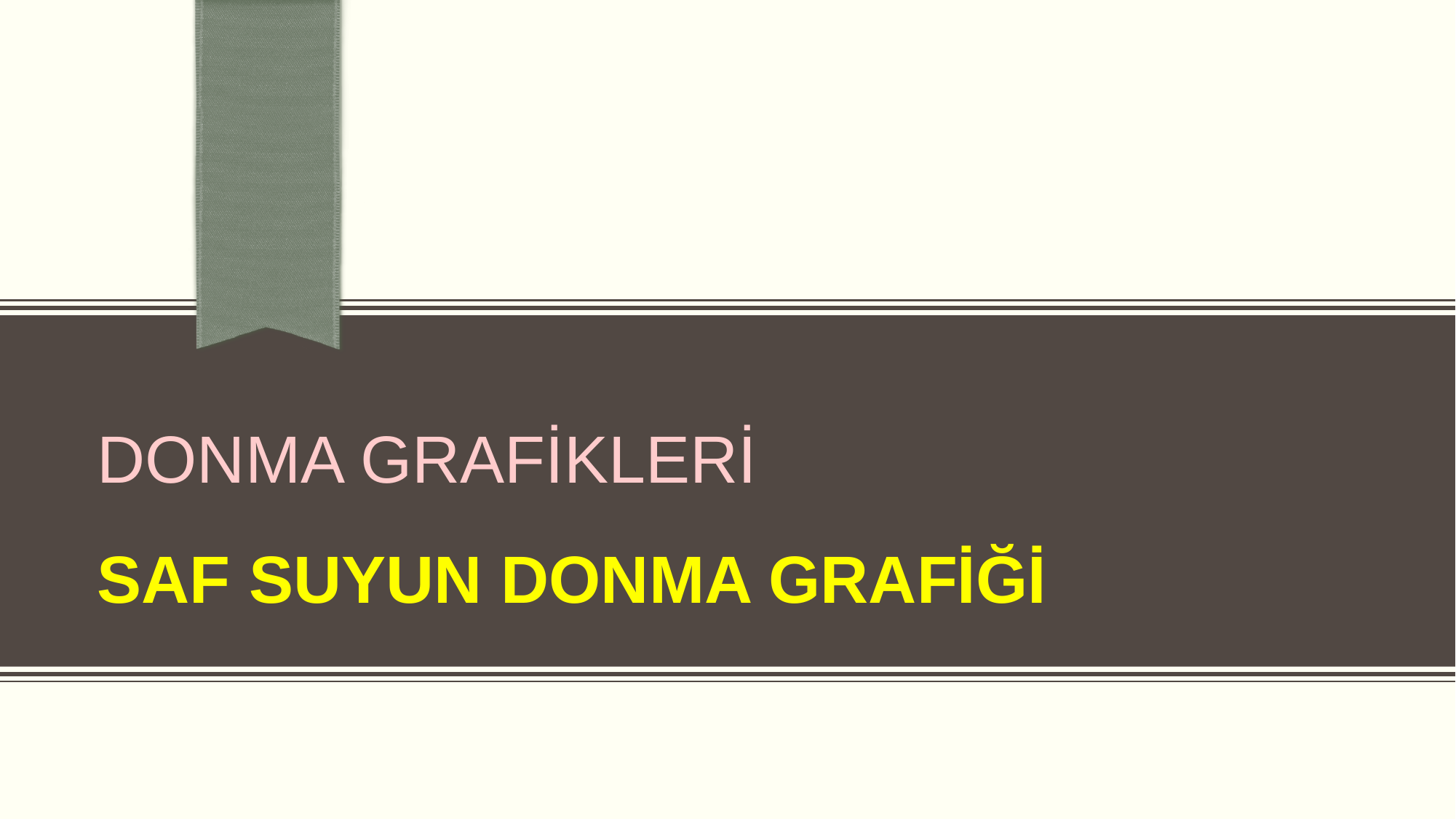

# Donma grafikleri Saf suyun donma grafiği